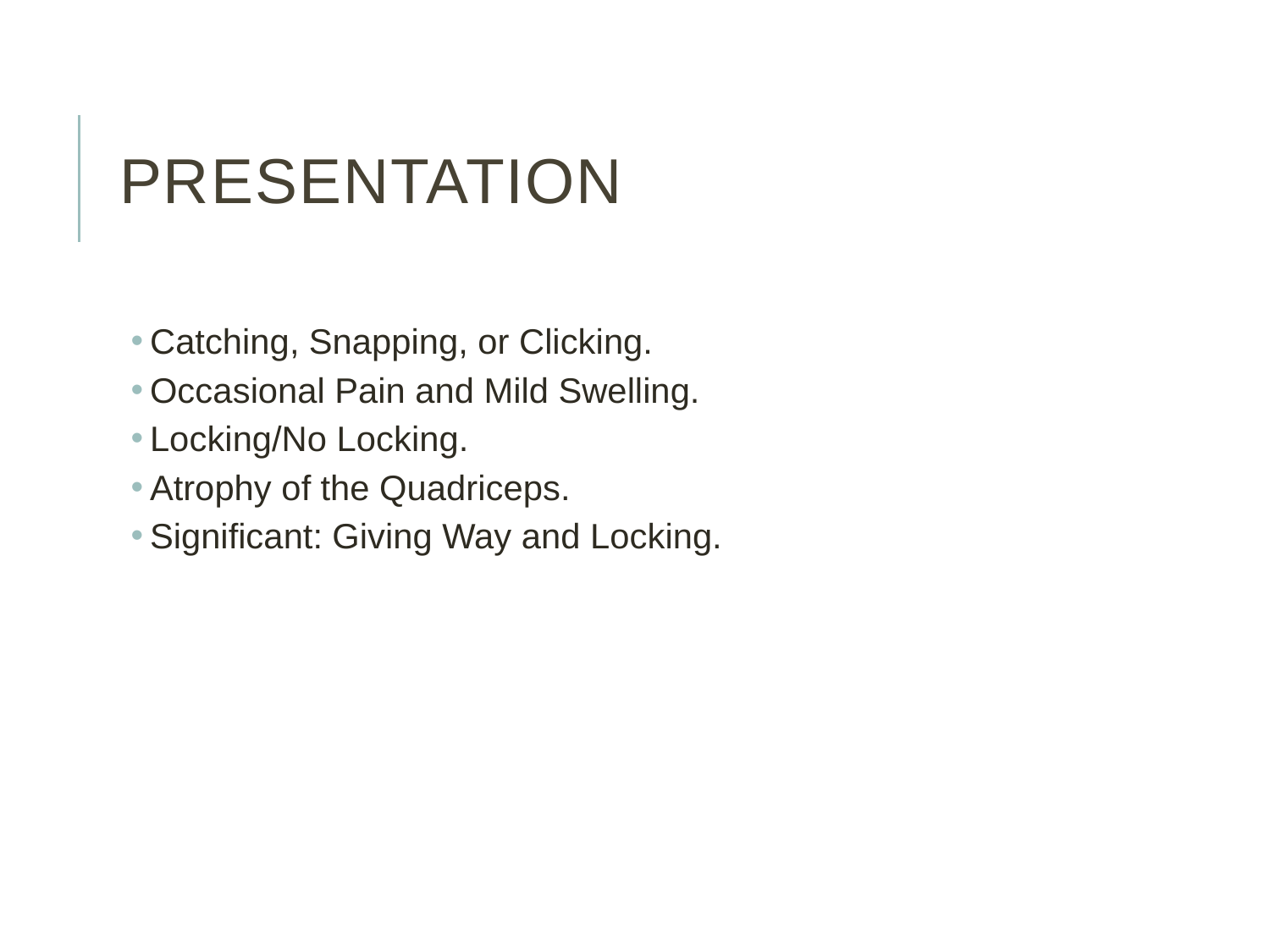

# Presentation
Catching, Snapping, or Clicking.
Occasional Pain and Mild Swelling.
Locking/No Locking.
Atrophy of the Quadriceps.
Significant: Giving Way and Locking.